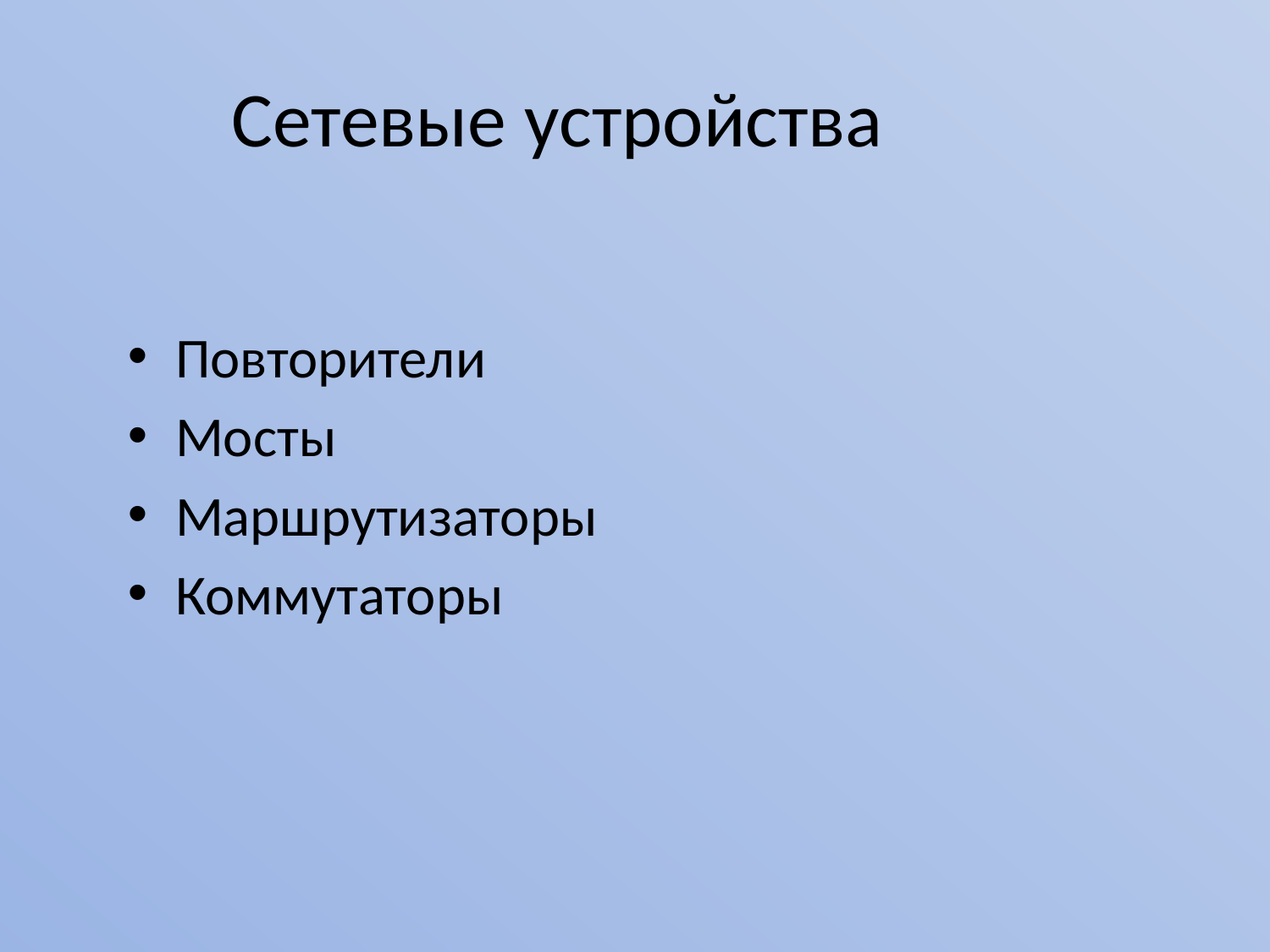

# Сетевые устройства

Повторители
Мосты
Маршрутизаторы
Коммутаторы